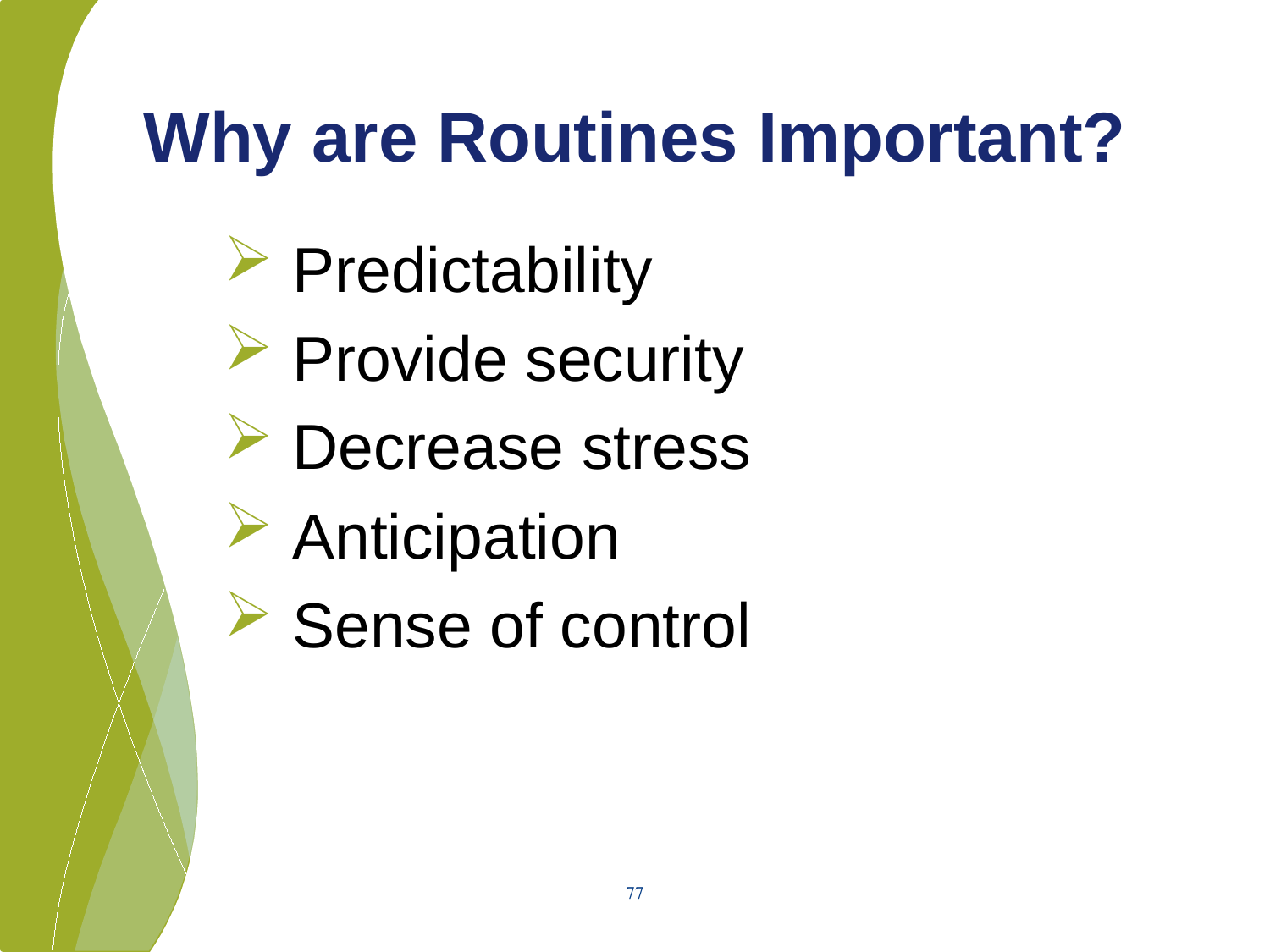

# Why are Routines Important?
 Predictability
 Provide security
 Decrease stress
 Anticipation
 Sense of control

77